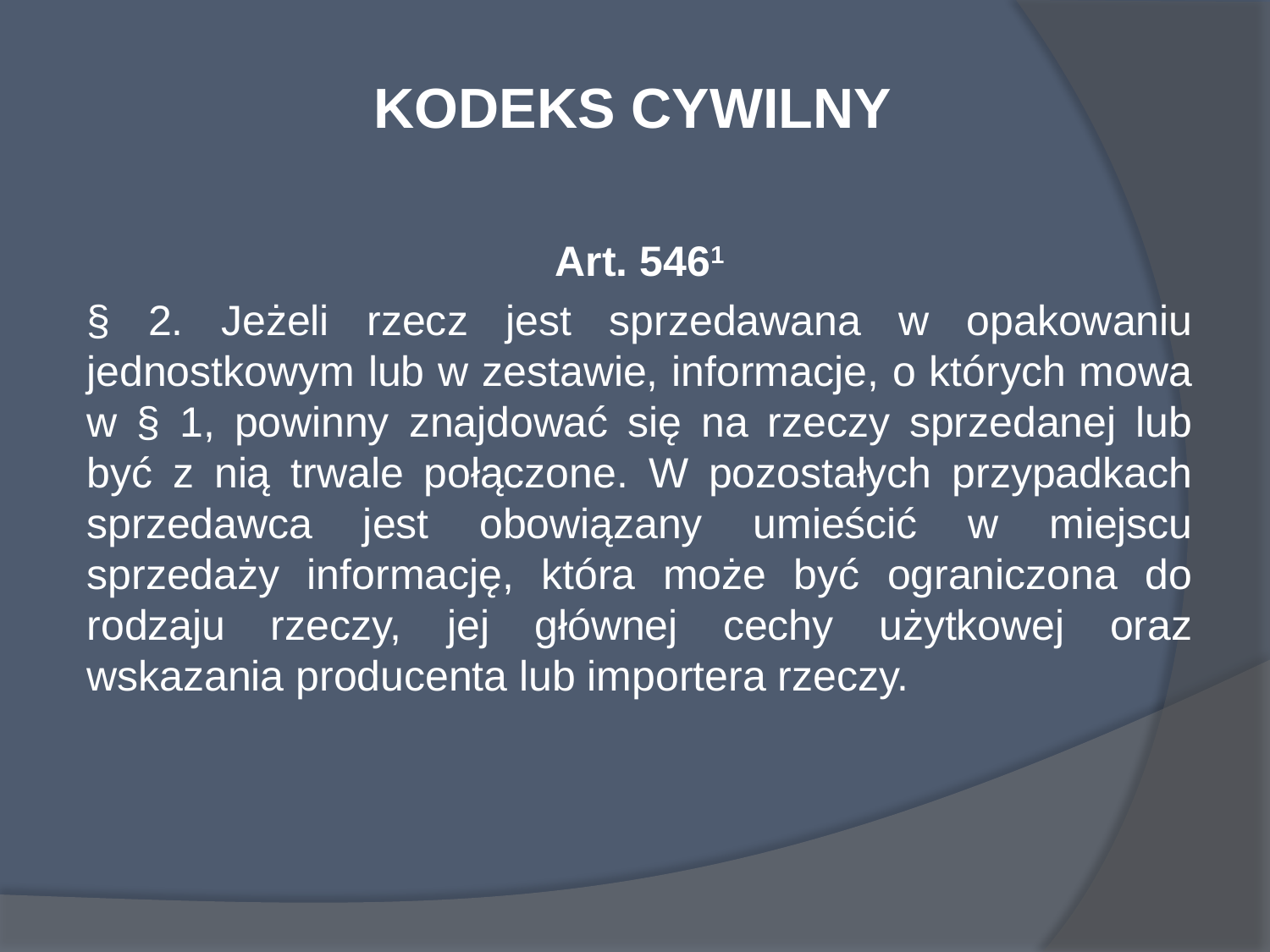

# KODEKS CYWILNY
Art. 5461
§ 2. Jeżeli rzecz jest sprzedawana w opakowaniu jednostkowym lub w zestawie, informacje, o których mowa w § 1, powinny znajdować się na rzeczy sprzedanej lub być z nią trwale połączone. W pozostałych przypadkach sprzedawca jest obowiązany umieścić w miejscu sprzedaży informację, która może być ograniczona do rodzaju rzeczy, jej głównej cechy użytkowej oraz wskazania producenta lub importera rzeczy.